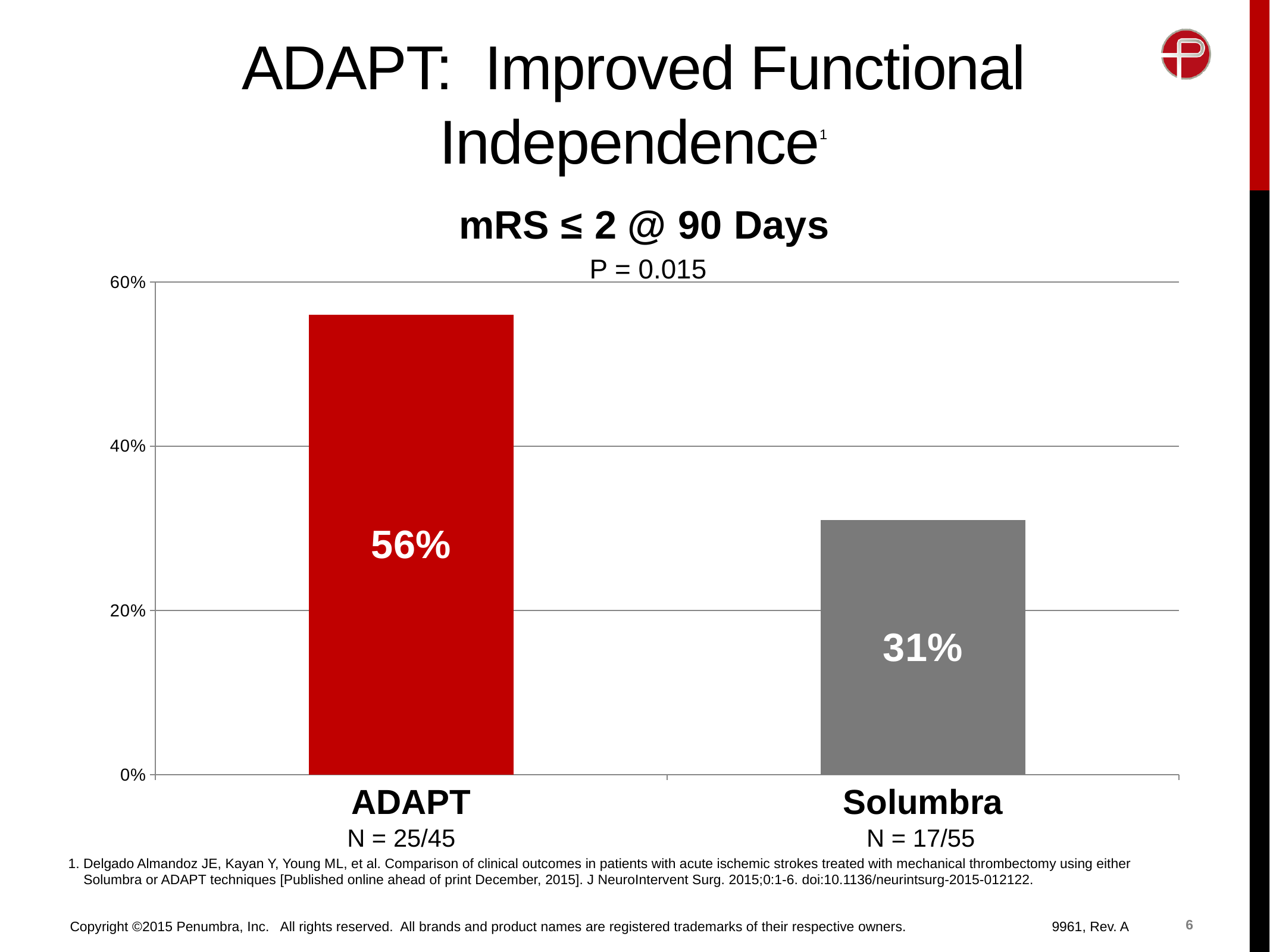

# ADAPT:  Improved Functional Independence1

### Chart:

| Category | mRS ≤ 2 @ 90 Days |
|---|---|
| ADAPT | 0.56 |
| Solumbra | 0.31 |
P = 0.015
N = 25/45
N = 17/55
1. Delgado Almandoz JE, Kayan Y, Young ML, et al. Comparison of clinical outcomes in patients with acute ischemic strokes treated with mechanical thrombectomy using either
    Solumbra or ADAPT techniques [Published online ahead of print December, 2015]. J NeuroIntervent Surg. 2015;0:1-6. doi:10.1136/neurintsurg-2015-012122.
6